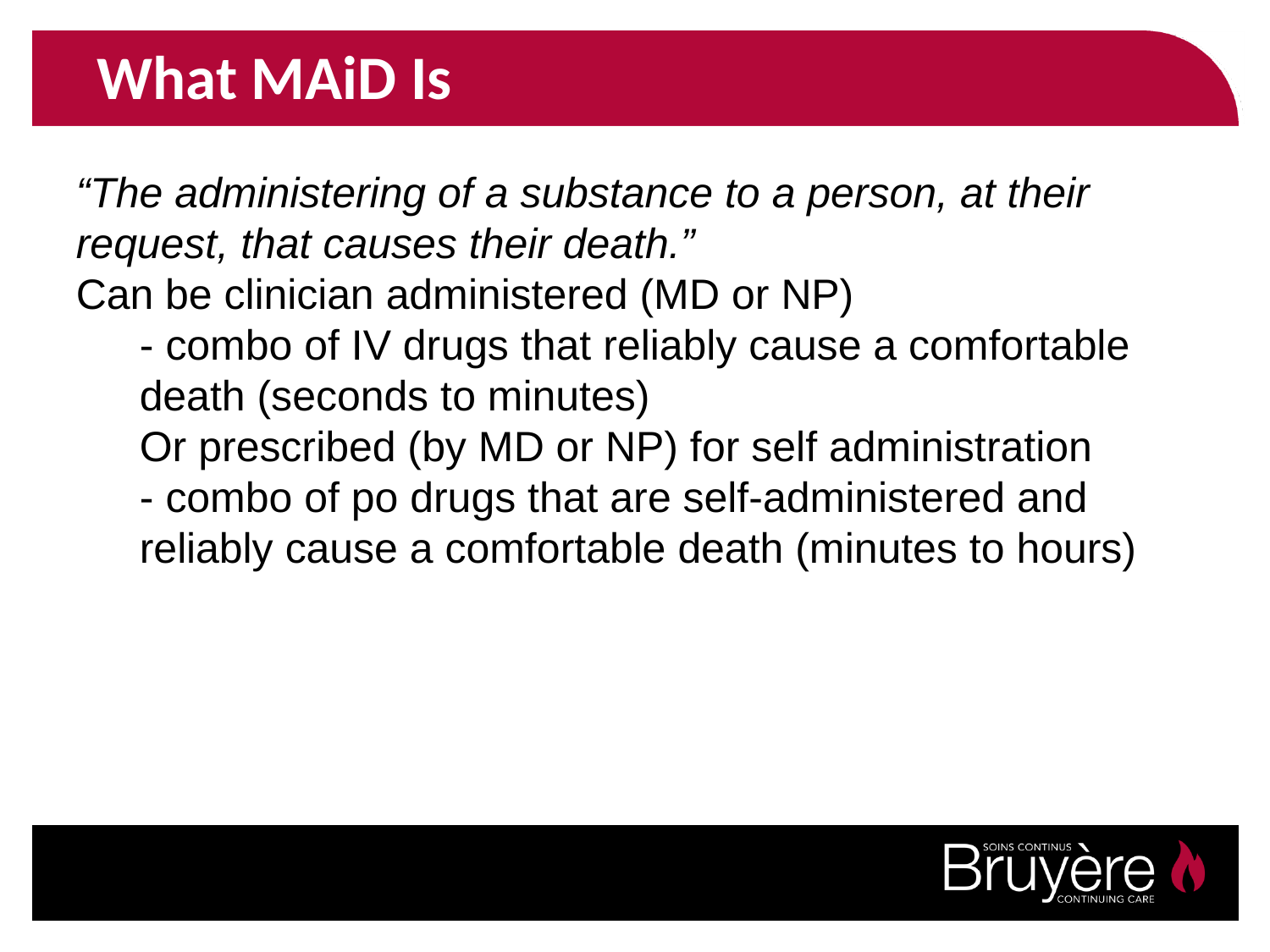

What MAiD Is
“The administering of a substance to a person, at their request, that causes their death.”
Can be clinician administered (MD or NP)
- combo of IV drugs that reliably cause a comfortable death (seconds to minutes)
Or prescribed (by MD or NP) for self administration
- combo of po drugs that are self-administered and reliably cause a comfortable death (minutes to hours)